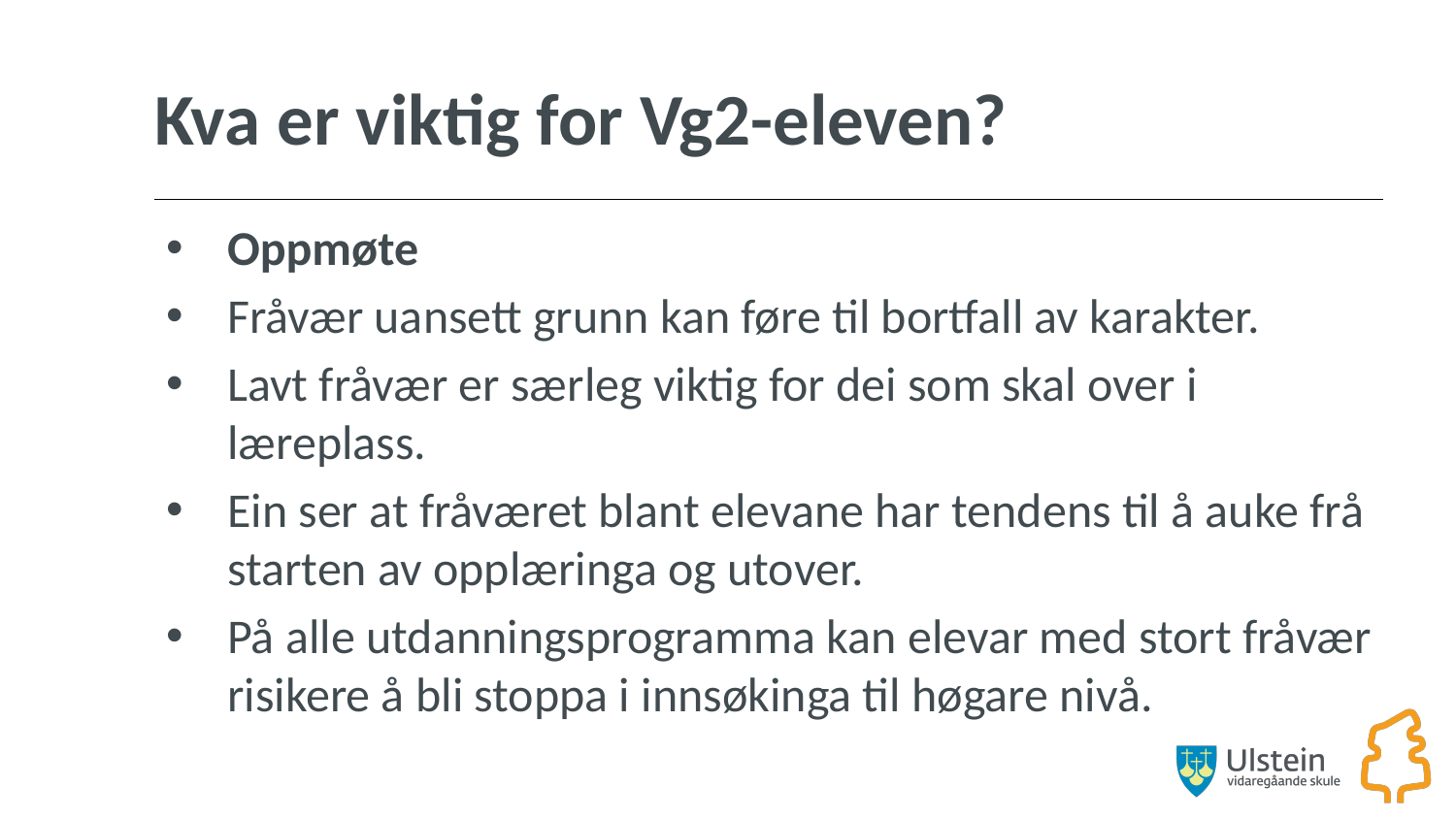

# Kva er viktig for Vg2-eleven?
Oppmøte
Fråvær uansett grunn kan føre til bortfall av karakter.
Lavt fråvær er særleg viktig for dei som skal over i læreplass.
Ein ser at fråværet blant elevane har tendens til å auke frå starten av opplæringa og utover.
På alle utdanningsprogramma kan elevar med stort fråvær risikere å bli stoppa i innsøkinga til høgare nivå.